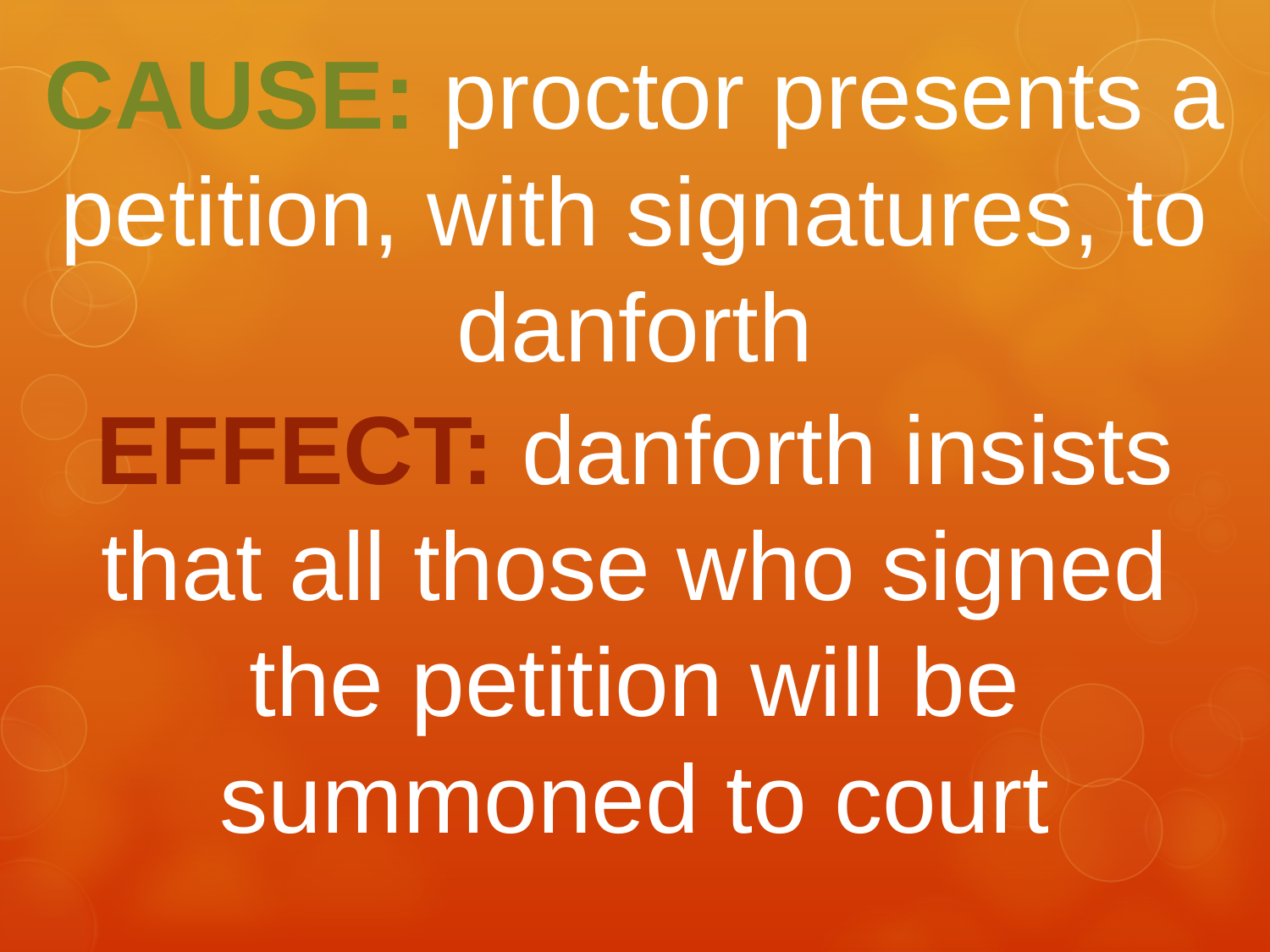

# CAUSE: proctor presents a petition, with signatures, to danforth
EFFECT: danforth insists that all those who signed the petition will be summoned to court